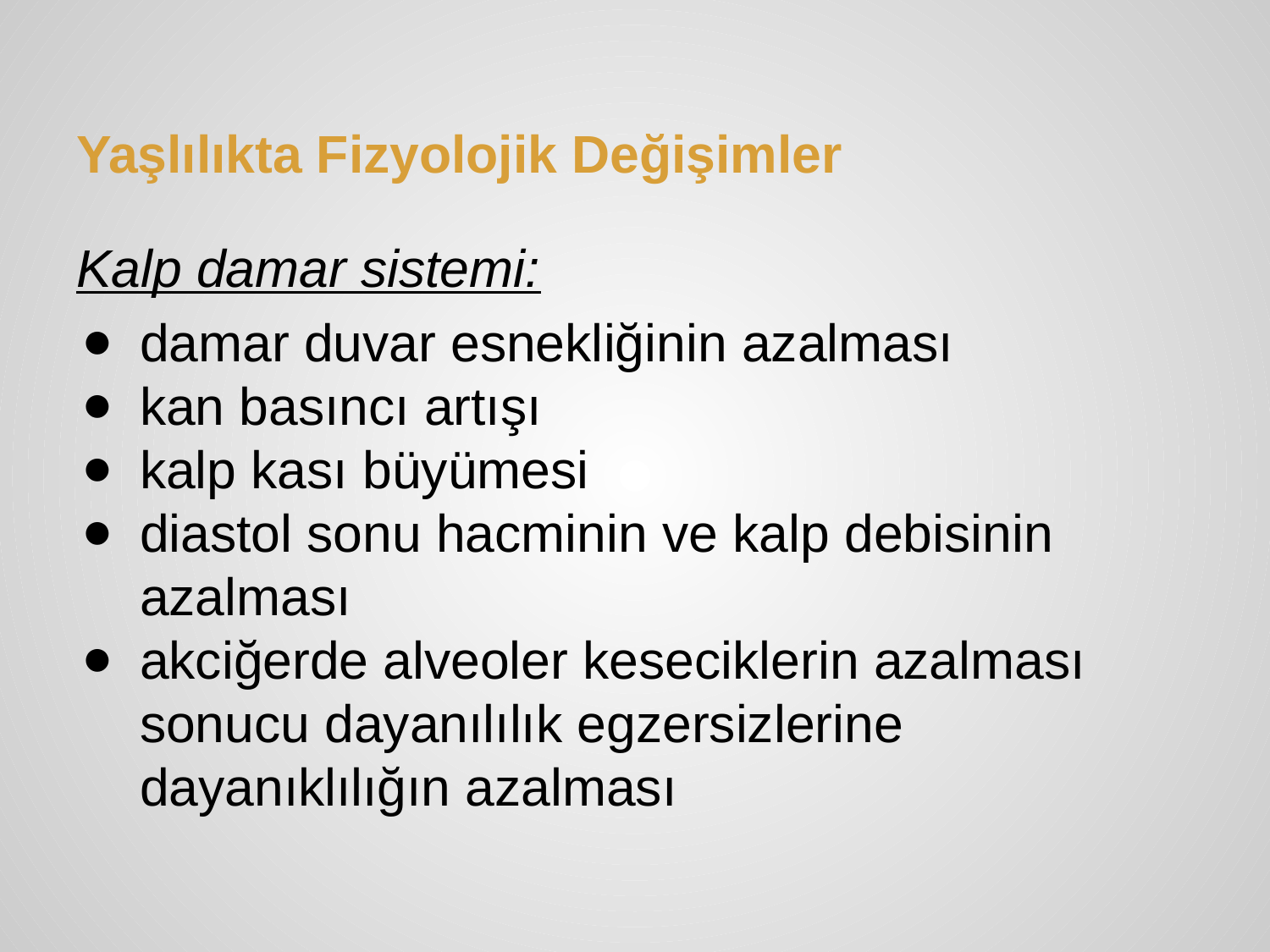

# Yaşlılıkta Fizyolojik Değişimler
Kalp damar sistemi:
damar duvar esnekliğinin azalması
kan basıncı artışı
kalp kası büyümesi
diastol sonu hacminin ve kalp debisinin azalması
akciğerde alveoler keseciklerin azalması sonucu dayanılılık egzersizlerine dayanıklılığın azalması